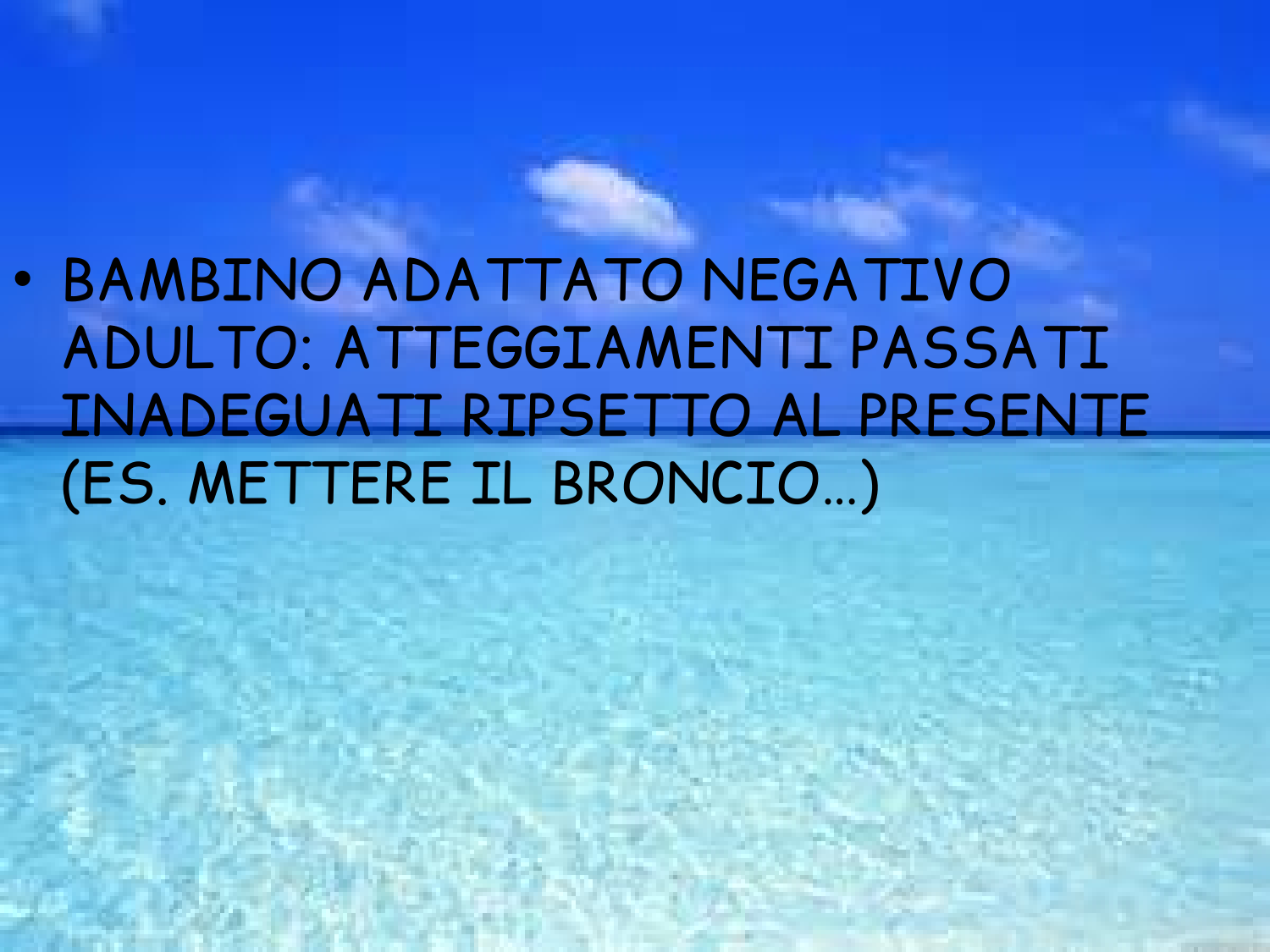

BAMBINO ADATTATO NEGATIVO  ADULTO: ATTEGGIAMENTI PASSATI INADEGUATI RIPSETTO AL PRESENTE (ES. METTERE IL BRONCIO…)

#